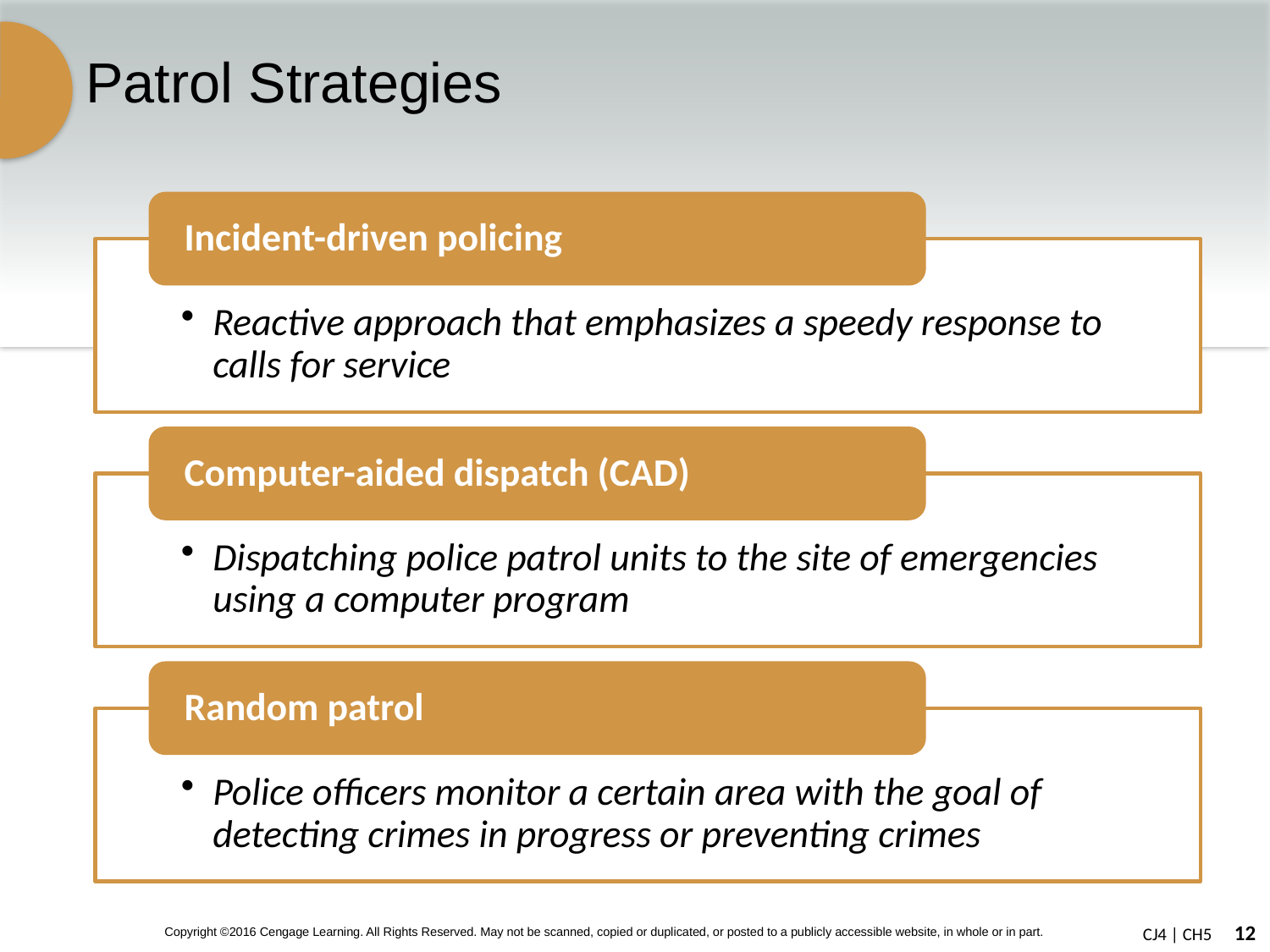

# Patrol Strategies
Incident-driven policing
Reactive approach that emphasizes a speedy response to calls for service
Computer-aided dispatch (CAD)
Dispatching police patrol units to the site of emergencies using a computer program
Random patrol
Police officers monitor a certain area with the goal of detecting crimes in progress or preventing crimes